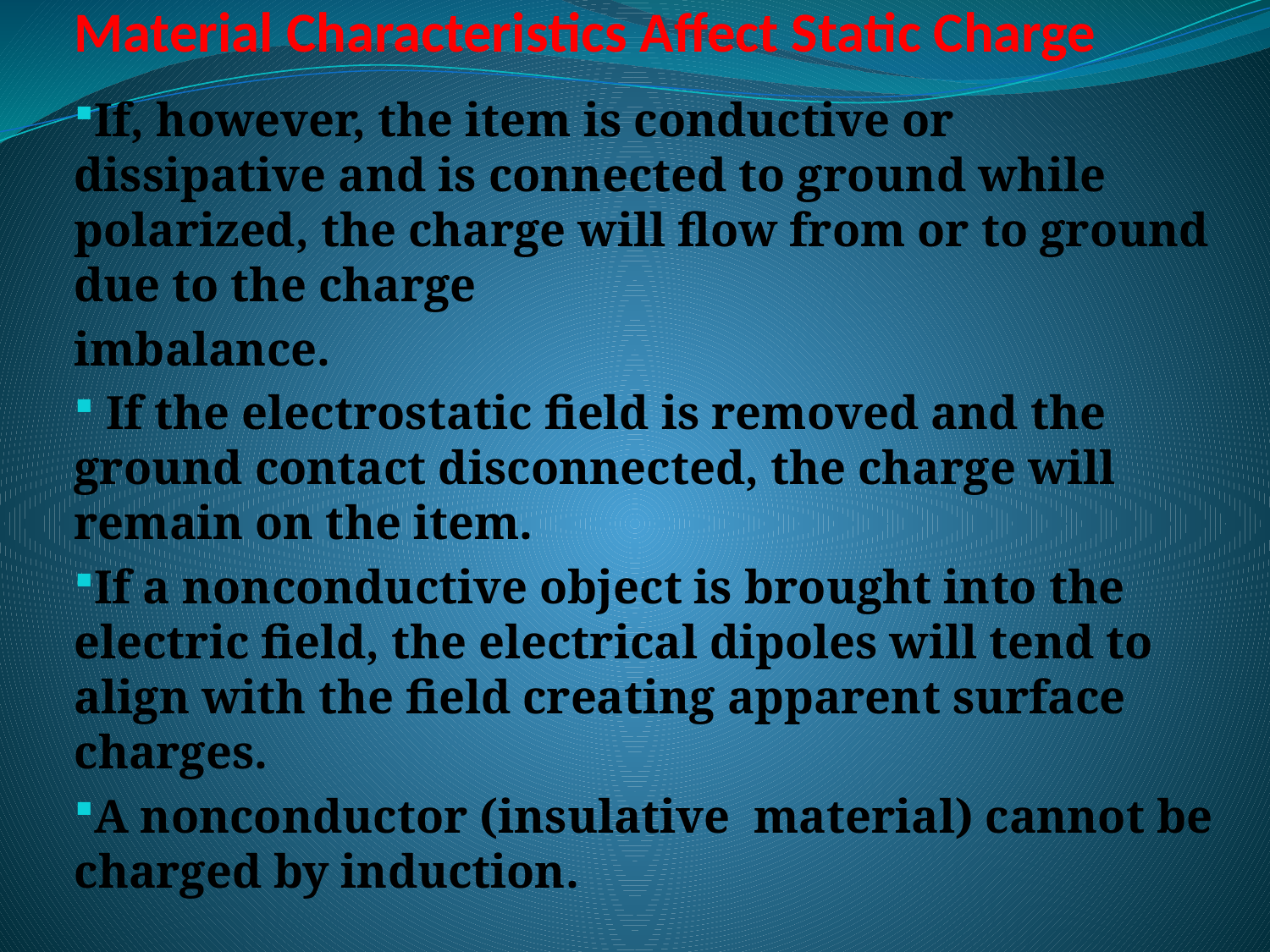

# Material Characteristics Affect Static Charge
If, however, the item is conductive or dissipative and is connected to ground while polarized, the charge will flow from or to ground due to the charge
imbalance.
 If the electrostatic field is removed and the ground contact disconnected, the charge will remain on the item.
If a nonconductive object is brought into the electric field, the electrical dipoles will tend to align with the field creating apparent surface charges.
A nonconductor (insulative  material) cannot be charged by induction.